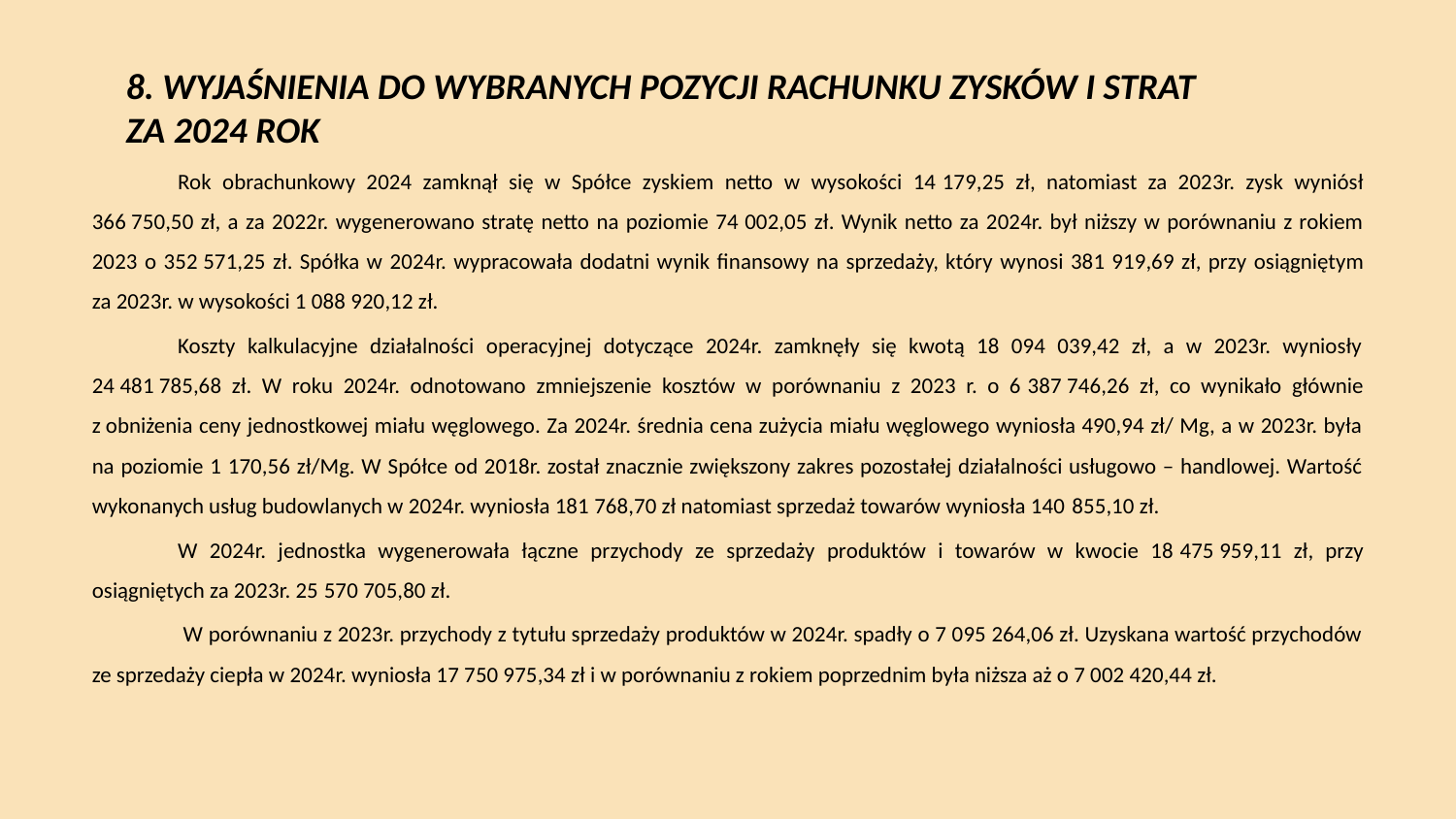

# 8. Wyjaśnienia do wybranych pozycji Rachunku zysków i strat za 2024 rok
Rok obrachunkowy 2024 zamknął się w Spółce zyskiem netto w wysokości 14 179,25 zł, natomiast za 2023r. zysk wyniósł 366 750,50 zł, a za 2022r. wygenerowano stratę netto na poziomie 74 002,05 zł. Wynik netto za 2024r. był niższy w porównaniu z rokiem 2023 o 352 571,25 zł. Spółka w 2024r. wypracowała dodatni wynik finansowy na sprzedaży, który wynosi 381 919,69 zł, przy osiągniętym za 2023r. w wysokości 1 088 920,12 zł.
Koszty kalkulacyjne działalności operacyjnej dotyczące 2024r. zamknęły się kwotą 18 094 039,42 zł, a w 2023r. wyniosły 24 481 785,68 zł. W roku 2024r. odnotowano zmniejszenie kosztów w porównaniu z 2023 r. o 6 387 746,26 zł, co wynikało głównie z obniżenia ceny jednostkowej miału węglowego. Za 2024r. średnia cena zużycia miału węglowego wyniosła 490,94 zł/ Mg, a w 2023r. była na poziomie 1 170,56 zł/Mg. W Spółce od 2018r. został znacznie zwiększony zakres pozostałej działalności usługowo – handlowej. Wartość wykonanych usług budowlanych w 2024r. wyniosła 181 768,70 zł natomiast sprzedaż towarów wyniosła 140 855,10 zł.
W 2024r. jednostka wygenerowała łączne przychody ze sprzedaży produktów i towarów w kwocie 18 475 959,11 zł, przy osiągniętych za 2023r. 25 570 705,80 zł.
 W porównaniu z 2023r. przychody z tytułu sprzedaży produktów w 2024r. spadły o 7 095 264,06 zł. Uzyskana wartość przychodów ze sprzedaży ciepła w 2024r. wyniosła 17 750 975,34 zł i w porównaniu z rokiem poprzednim była niższa aż o 7 002 420,44 zł.